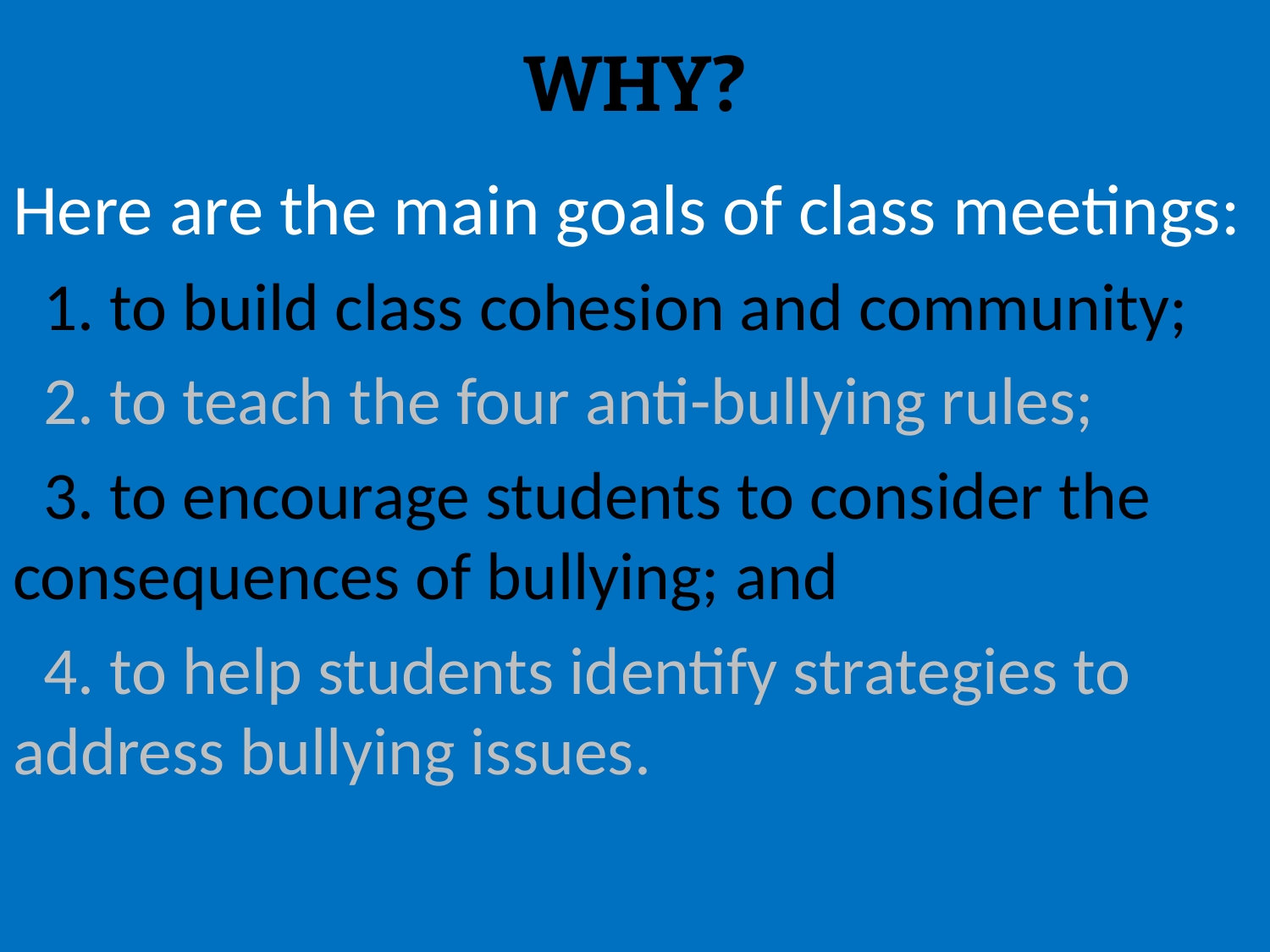

# WHY?
Here are the main goals of class meetings:
  1. to build class cohesion and community;
  2. to teach the four anti-bullying rules;
  3. to encourage students to consider the consequences of bullying; and
  4. to help students identify strategies to address bullying issues.